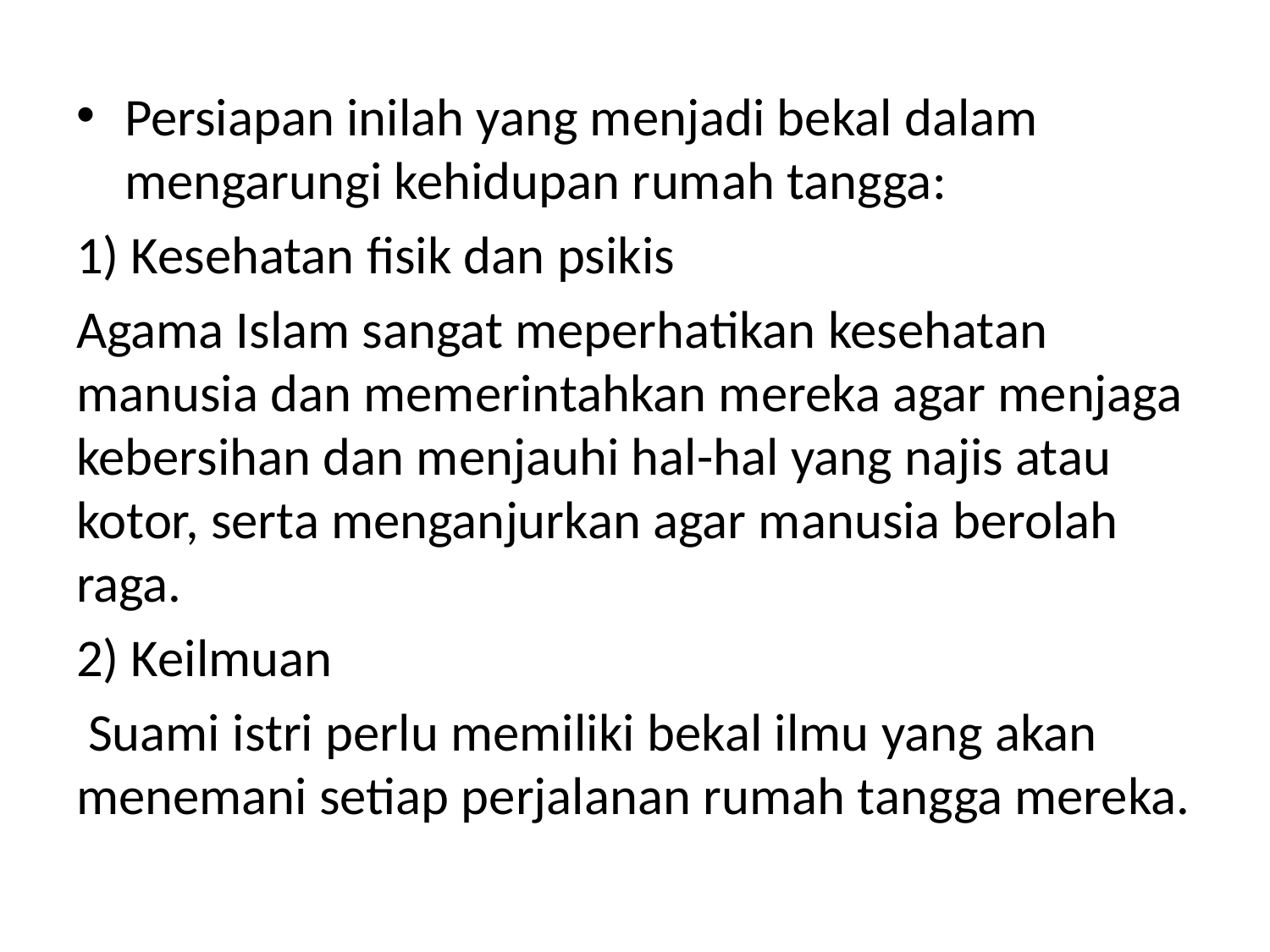

Persiapan inilah yang menjadi bekal dalam mengarungi kehidupan rumah tangga:
1) Kesehatan fisik dan psikis
Agama Islam sangat meperhatikan kesehatan manusia dan memerintahkan mereka agar menjaga kebersihan dan menjauhi hal-hal yang najis atau kotor, serta menganjurkan agar manusia berolah raga.
2) Keilmuan
 Suami istri perlu memiliki bekal ilmu yang akan menemani setiap perjalanan rumah tangga mereka.